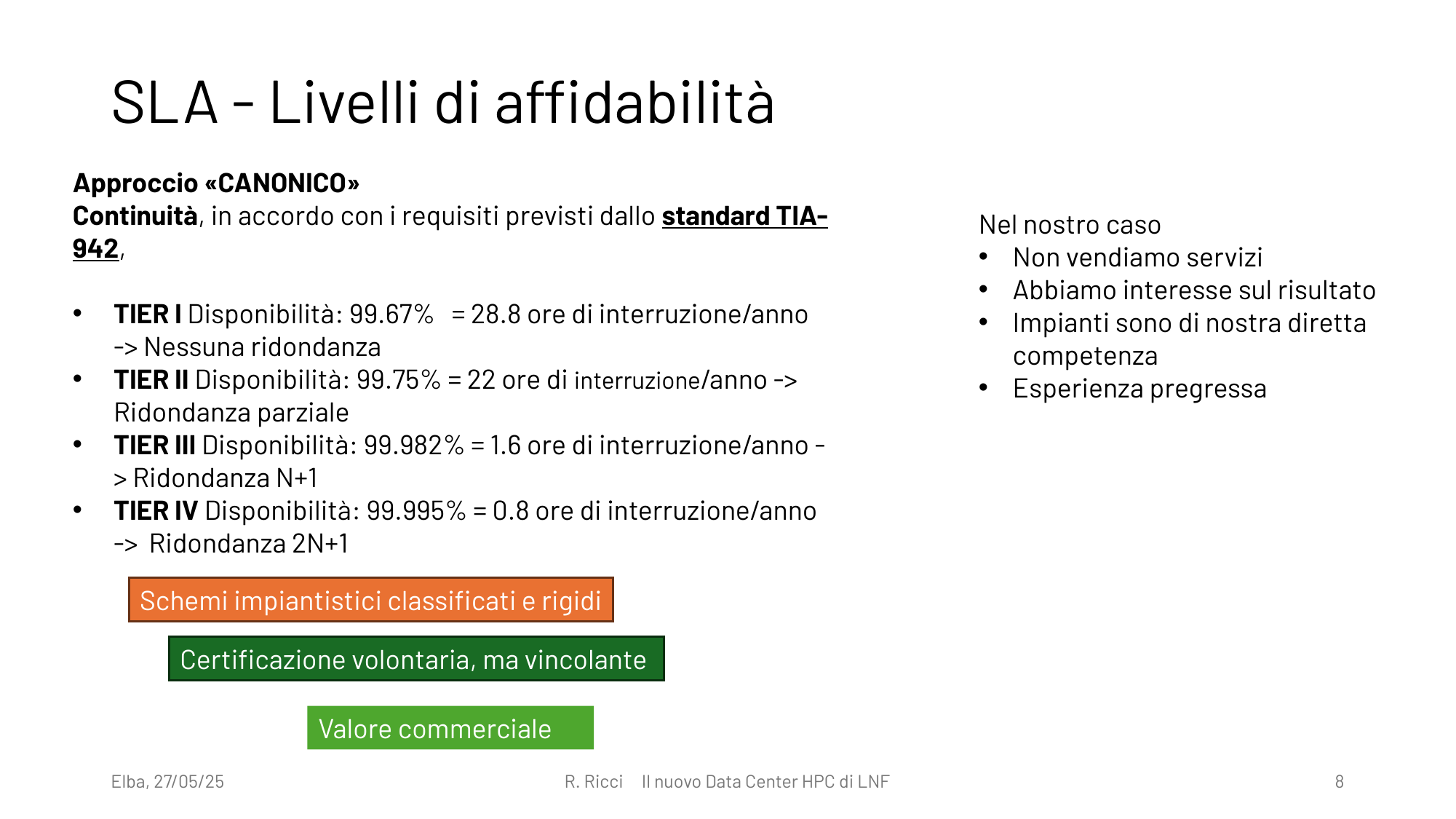

SLA - Livelli di affidabilità
Approccio «CANONICO»
Continuità, in accordo con i requisiti previsti dallo standard TIA-942,

TIER I Disponibilità: 99.67%   = 28.8 ore di interruzione/anno  -> Nessuna ridondanza
TIER II Disponibilità: 99.75% = 22 ore di interruzione/anno -> Ridondanza parziale
TIER III Disponibilità: 99.982% = 1.6 ore di interruzione/anno -> Ridondanza N+1
TIER IV Disponibilità: 99.995% = 0.8 ore di interruzione/anno ->  Ridondanza 2N+1
Nel nostro caso
Non vendiamo servizi
Abbiamo interesse sul risultato
Impianti sono di nostra diretta competenza
Esperienza pregressa
Schemi impiantistici classificati e rigidi
Certificazione volontaria, ma vincolante
Valore commerciale
Elba, 27/05/25
R. Ricci     Il nuovo Data Center HPC di LNF
8